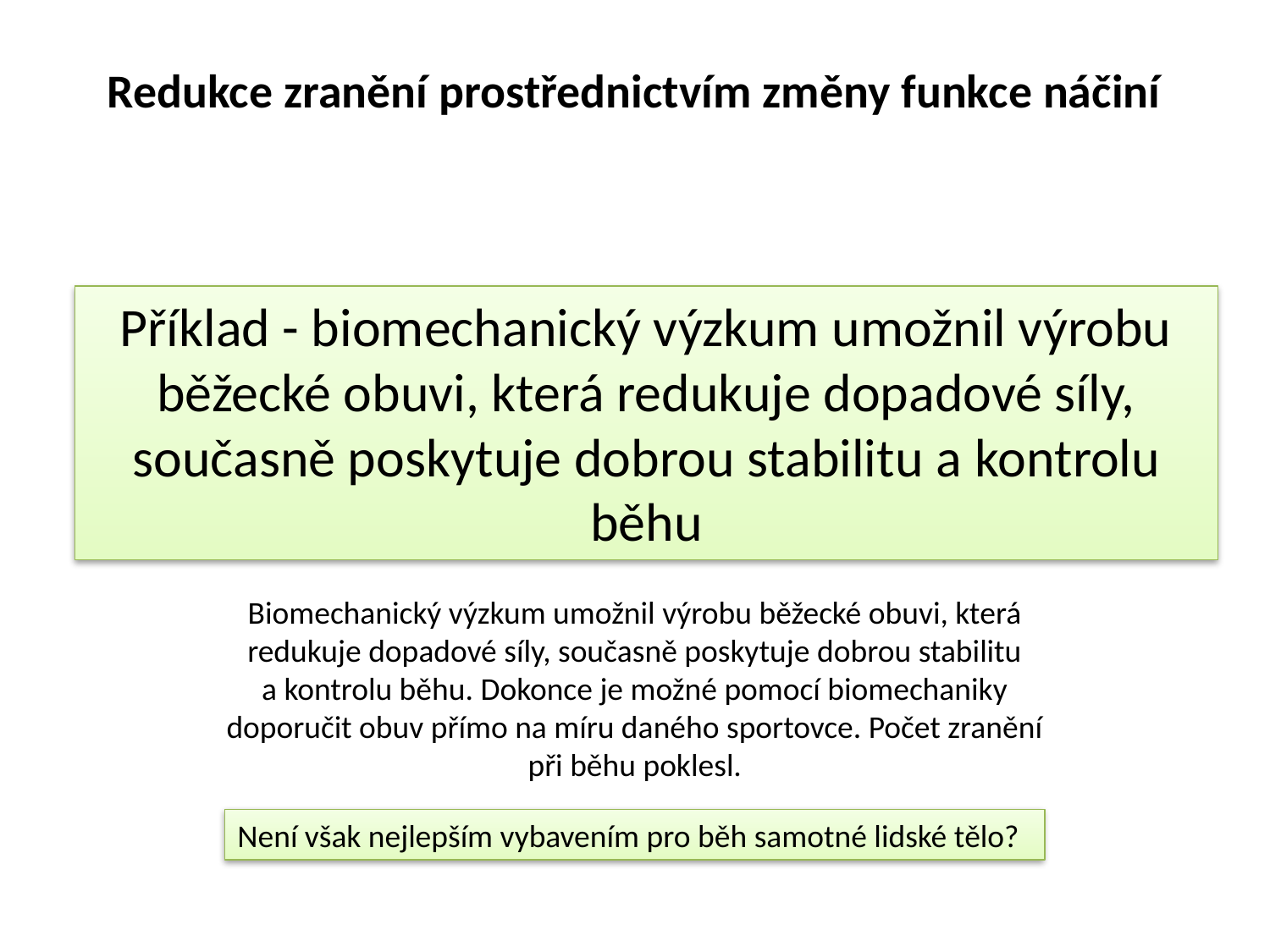

# Redukce zranění prostřednictvím změny funkce náčiní
Příklad - biomechanický výzkum umožnil výrobu běžecké obuvi, která redukuje dopadové síly, současně poskytuje dobrou stabilitu a kontrolu běhu
Biomechanický výzkum umožnil výrobu běžecké obuvi, která redukuje dopadové síly, současně poskytuje dobrou stabilitu a kontrolu běhu. Dokonce je možné pomocí biomechaniky doporučit obuv přímo na míru daného sportovce. Počet zranění při běhu poklesl.
Není však nejlepším vybavením pro běh samotné lidské tělo?